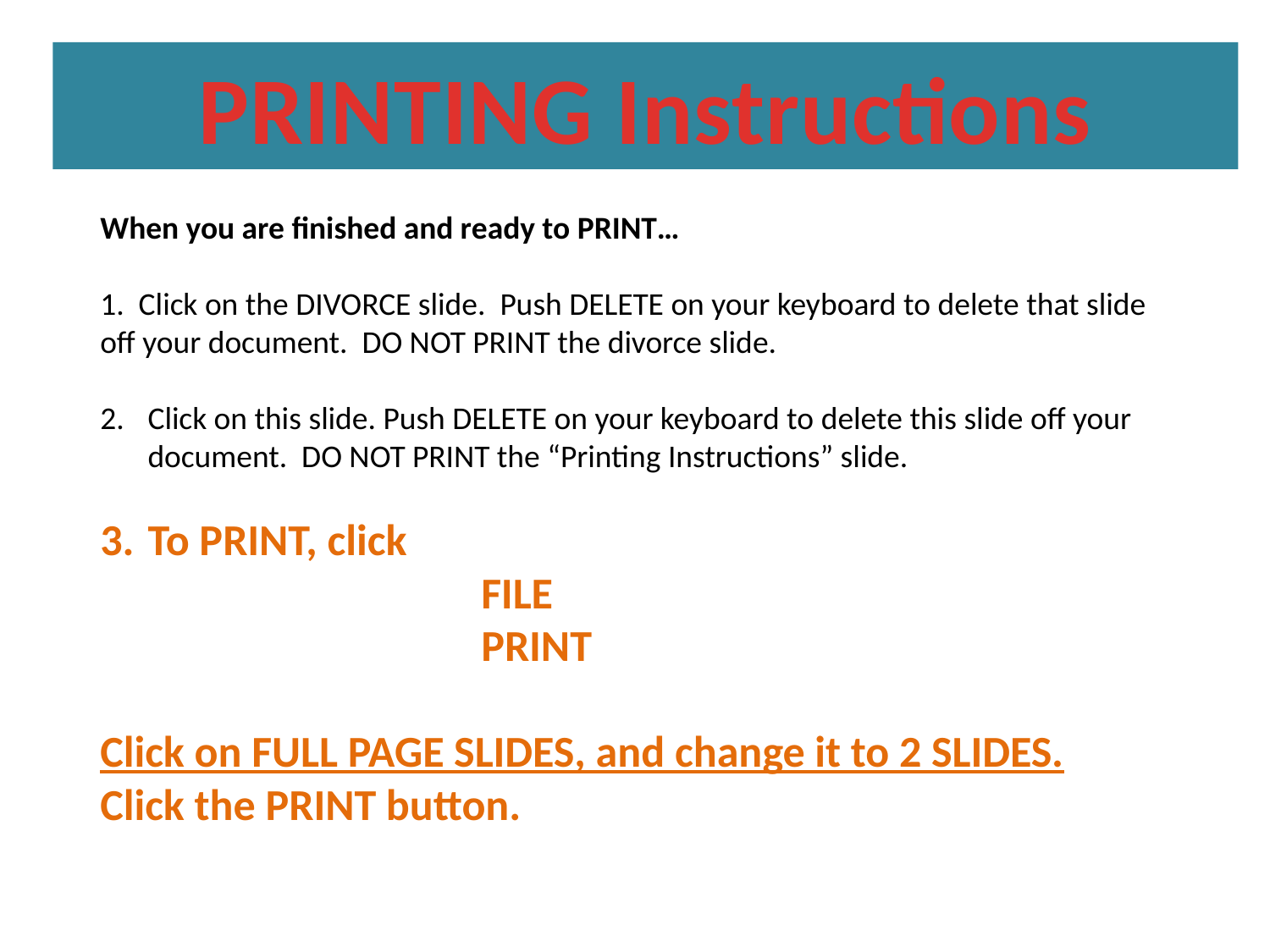

PRINTING Instructions
When you are finished and ready to PRINT…

1.  Click on the DIVORCE slide.  Push DELETE on your keyboard to delete that slide off your document.  DO NOT PRINT the divorce slide.

Click on this slide. Push DELETE on your keyboard to delete this slide off your document.  DO NOT PRINT the “Printing Instructions” slide.

To PRINT, click
			FILE
			PRINT

Click on FULL PAGE SLIDES, and change it to 2 SLIDES.
Click the PRINT button.